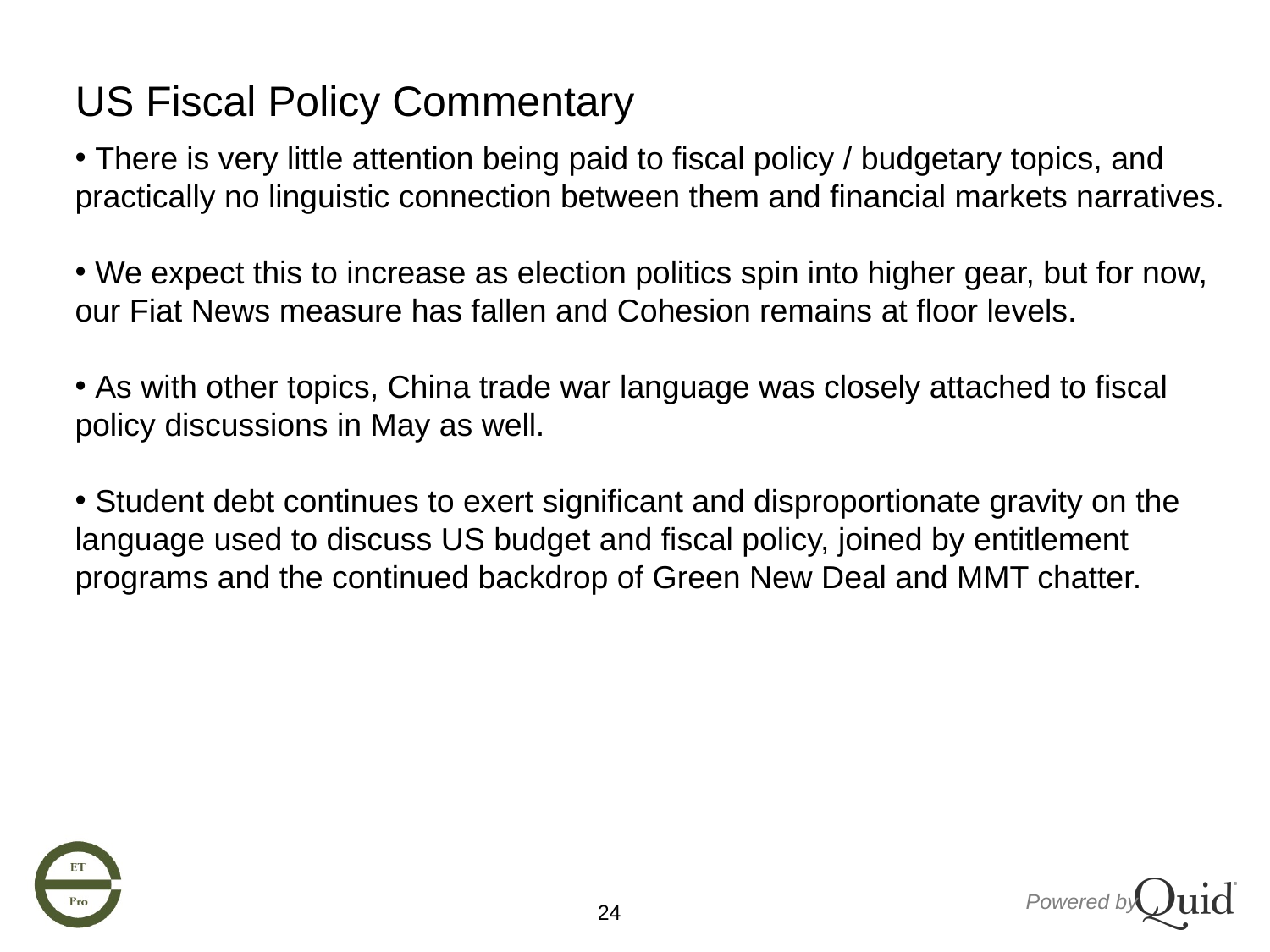

US Fiscal Policy Commentary
 There is very little attention being paid to fiscal policy / budgetary topics, and practically no linguistic connection between them and financial markets narratives.

 We expect this to increase as election politics spin into higher gear, but for now, our Fiat News measure has fallen and Cohesion remains at floor levels.

 As with other topics, China trade war language was closely attached to fiscal policy discussions in May as well.

 Student debt continues to exert significant and disproportionate gravity on the language used to discuss US budget and fiscal policy, joined by entitlement programs and the continued backdrop of Green New Deal and MMT chatter.